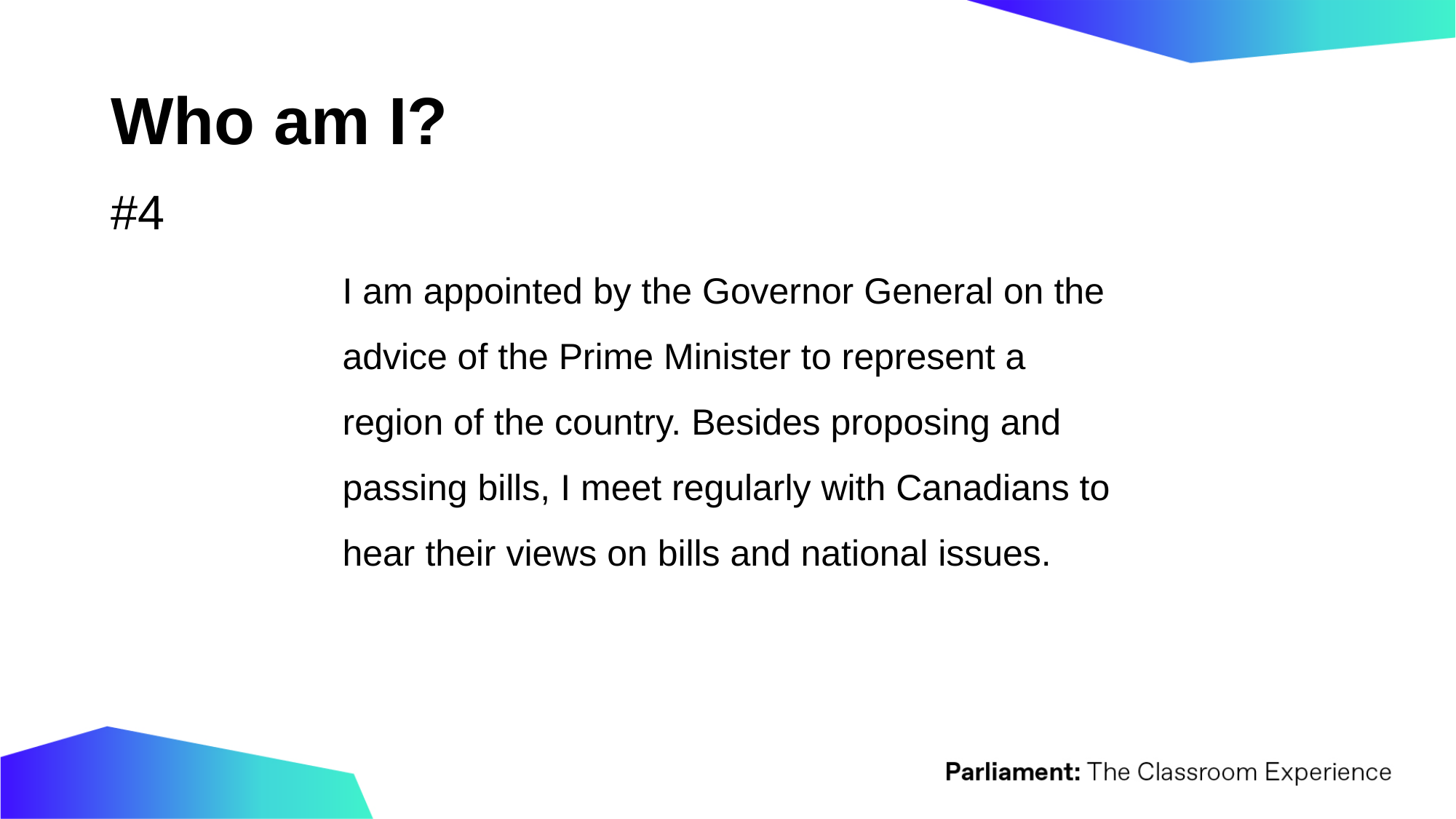

# Who am I?
I am appointed by the Governor General on the advice of the Prime Minister to represent a region of the country. Besides proposing and passing bills, I meet regularly with Canadians to hear their views on bills and national issues.
#4